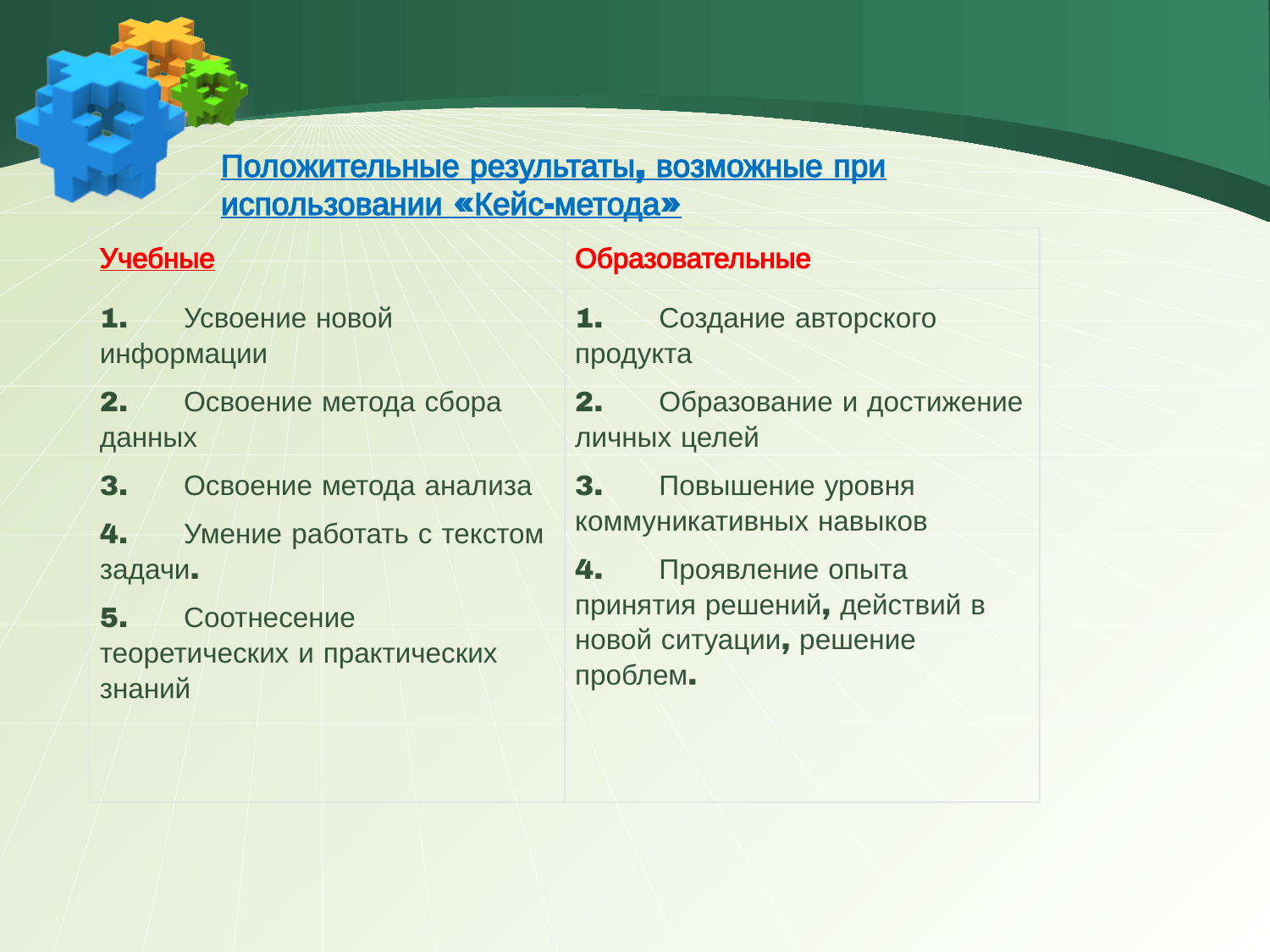

Положительные результаты, возможные при использовании «Кейс-метода»
| Учебные | Образовательные |
| --- | --- |
| 1.      Усвоение новой информации 2.      Освоение метода сбора данных 3.      Освоение метода анализа 4.      Умение работать с текстом задачи. 5.      Соотнесение теоретических и практических знаний | 1.      Создание авторского продукта 2.      Образование и достижение личных целей 3.      Повышение уровня коммуникативных навыков 4.      Проявление опыта принятия решений, действий в новой ситуации, решение проблем. |